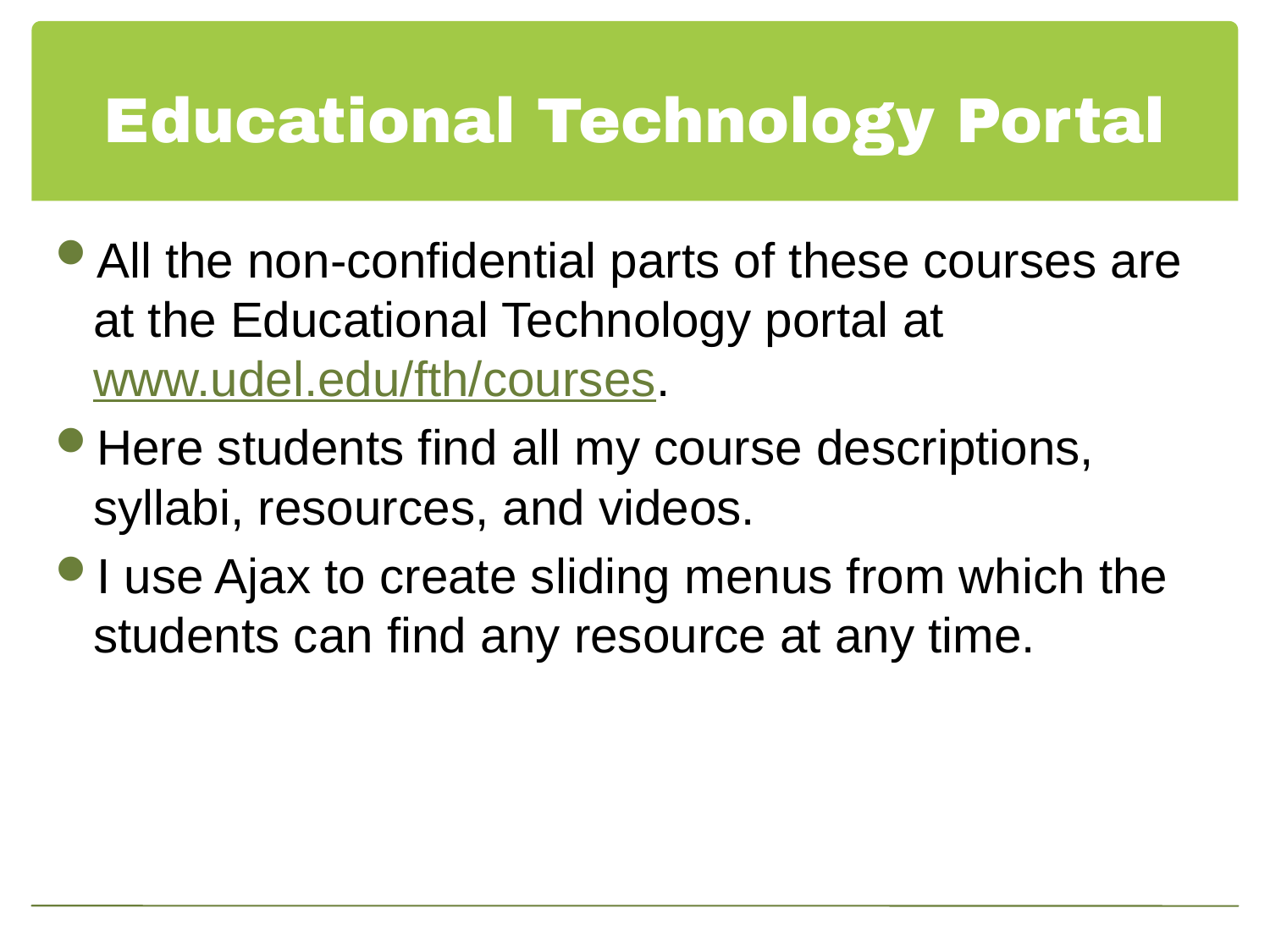

# Educational Technology Portal
All the non-confidential parts of these courses are at the Educational Technology portal at www.udel.edu/fth/courses.
Here students find all my course descriptions, syllabi, resources, and videos.
I use Ajax to create sliding menus from which the students can find any resource at any time.